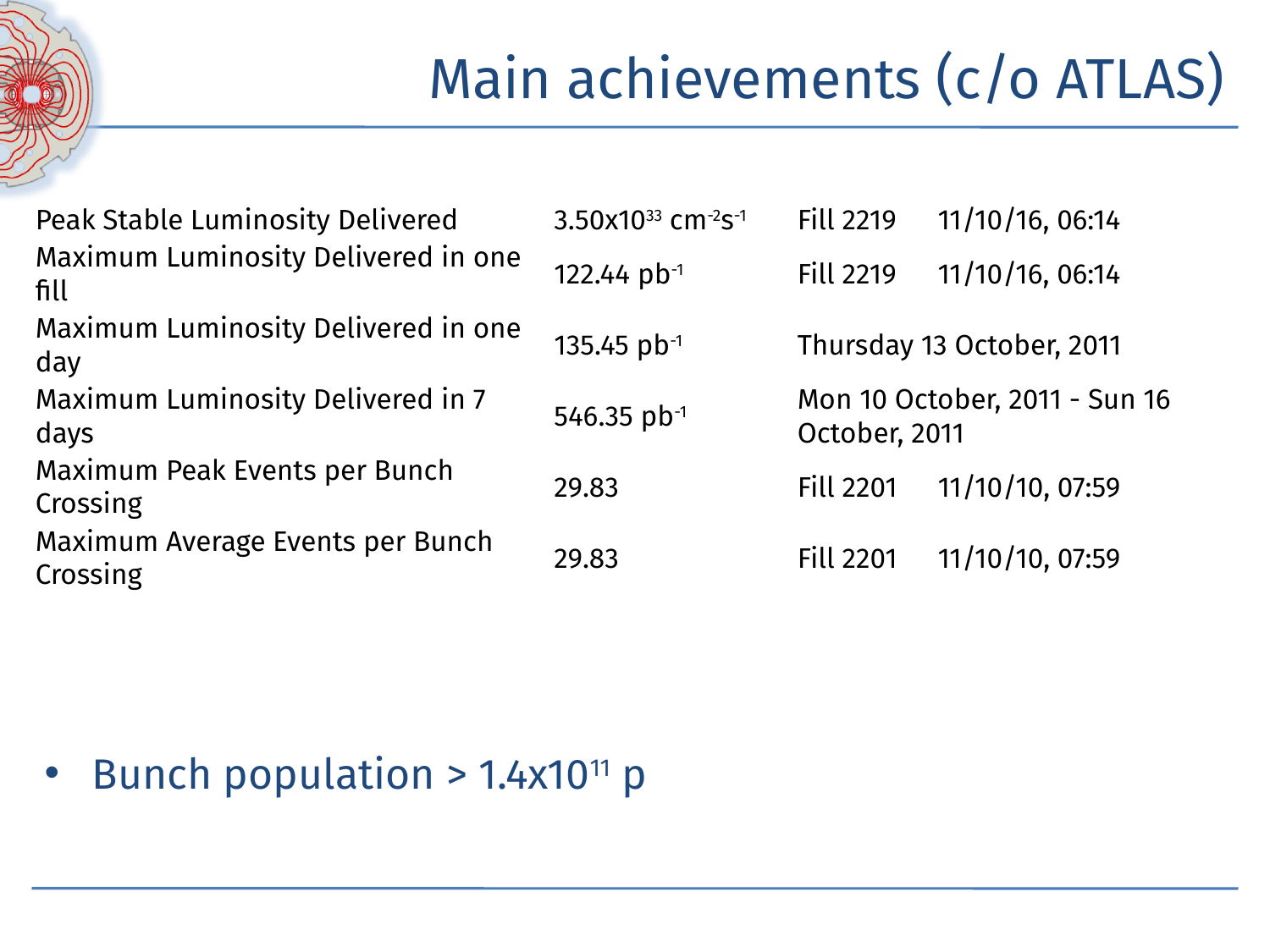

# Main achievements (c/o ATLAS)
| Peak Stable Luminosity Delivered | 3.50x1033 cm-2s-1 | Fill 2219 | 11/10/16, 06:14 |
| --- | --- | --- | --- |
| Maximum Luminosity Delivered in one fill | 122.44 pb-1 | Fill 2219 | 11/10/16, 06:14 |
| Maximum Luminosity Delivered in one day | 135.45 pb-1 | Thursday 13 October, 2011 |  |
| Maximum Luminosity Delivered in 7 days | 546.35 pb-1 | Mon 10 October, 2011 - Sun 16 October, 2011 |  |
| Maximum Peak Events per Bunch Crossing | 29.83 | Fill 2201 | 11/10/10, 07:59 |
| Maximum Average Events per Bunch Crossing | 29.83 | Fill 2201 | 11/10/10, 07:59 |

Bunch population > 1.4x1011 p